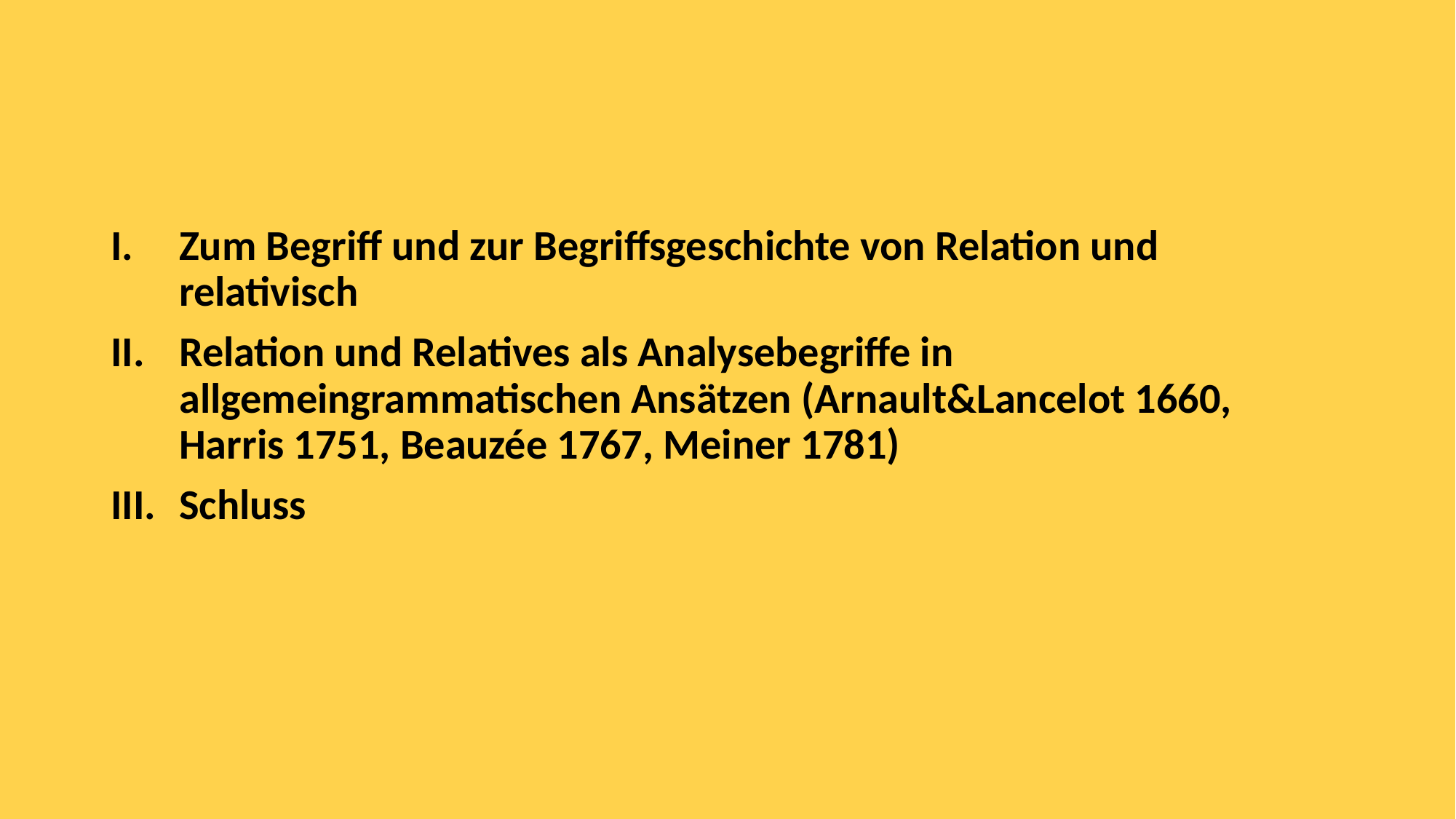

#
Zum Begriff und zur Begriffsgeschichte von Relation und relativisch
Relation und Relatives als Analysebegriffe in allgemeingrammatischen Ansätzen (Arnault&Lancelot 1660, Harris 1751, Beauzée 1767, Meiner 1781)
Schluss